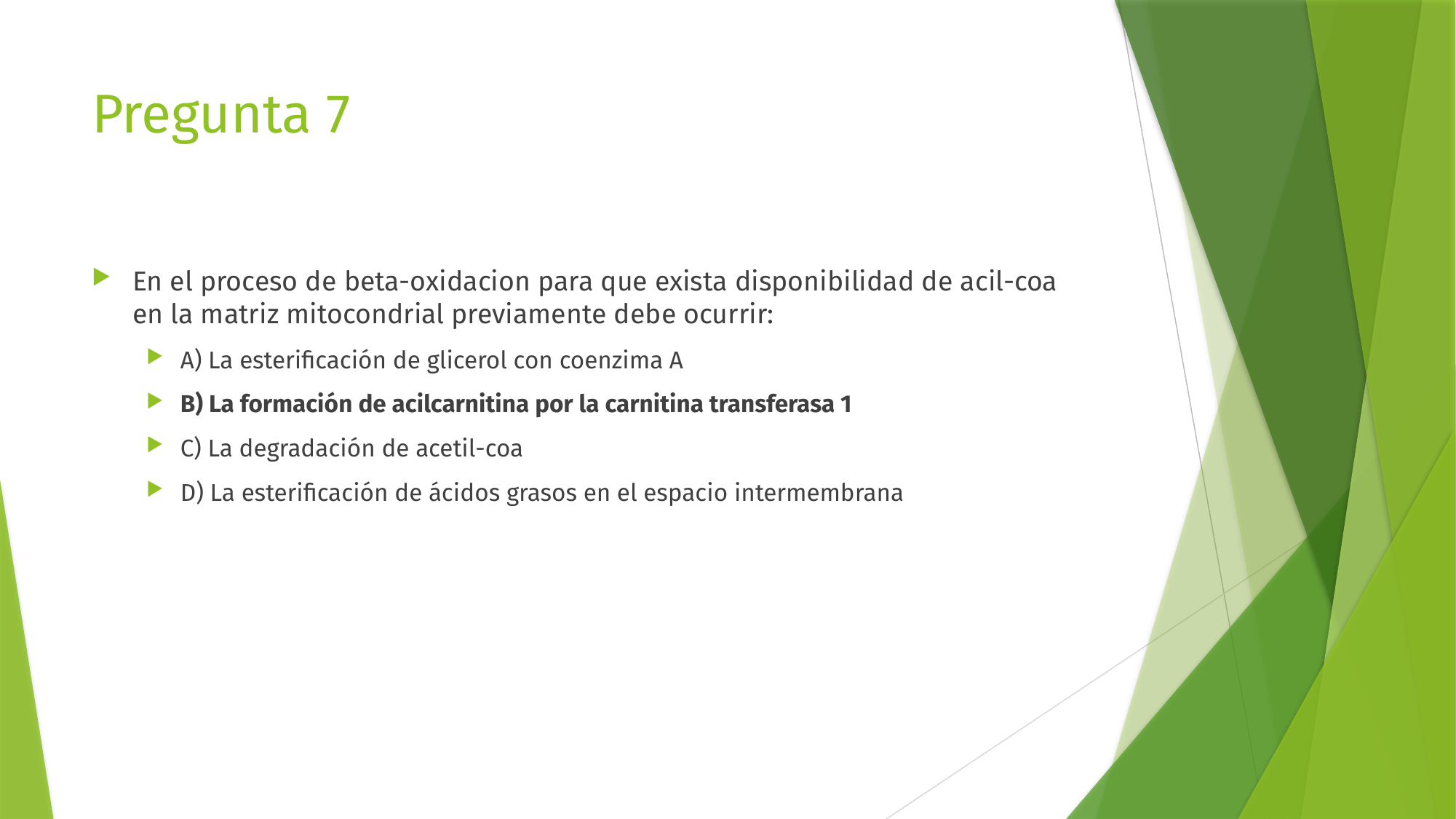

# Pregunta 7
En el proceso de beta-oxidacion para que exista disponibilidad de acil-coa en la matriz mitocondrial previamente debe ocurrir:
A) La esterificación de glicerol con coenzima A
B) La formación de acilcarnitina por la carnitina transferasa 1
C) La degradación de acetil-coa
D) La esterificación de ácidos grasos en el espacio intermembrana